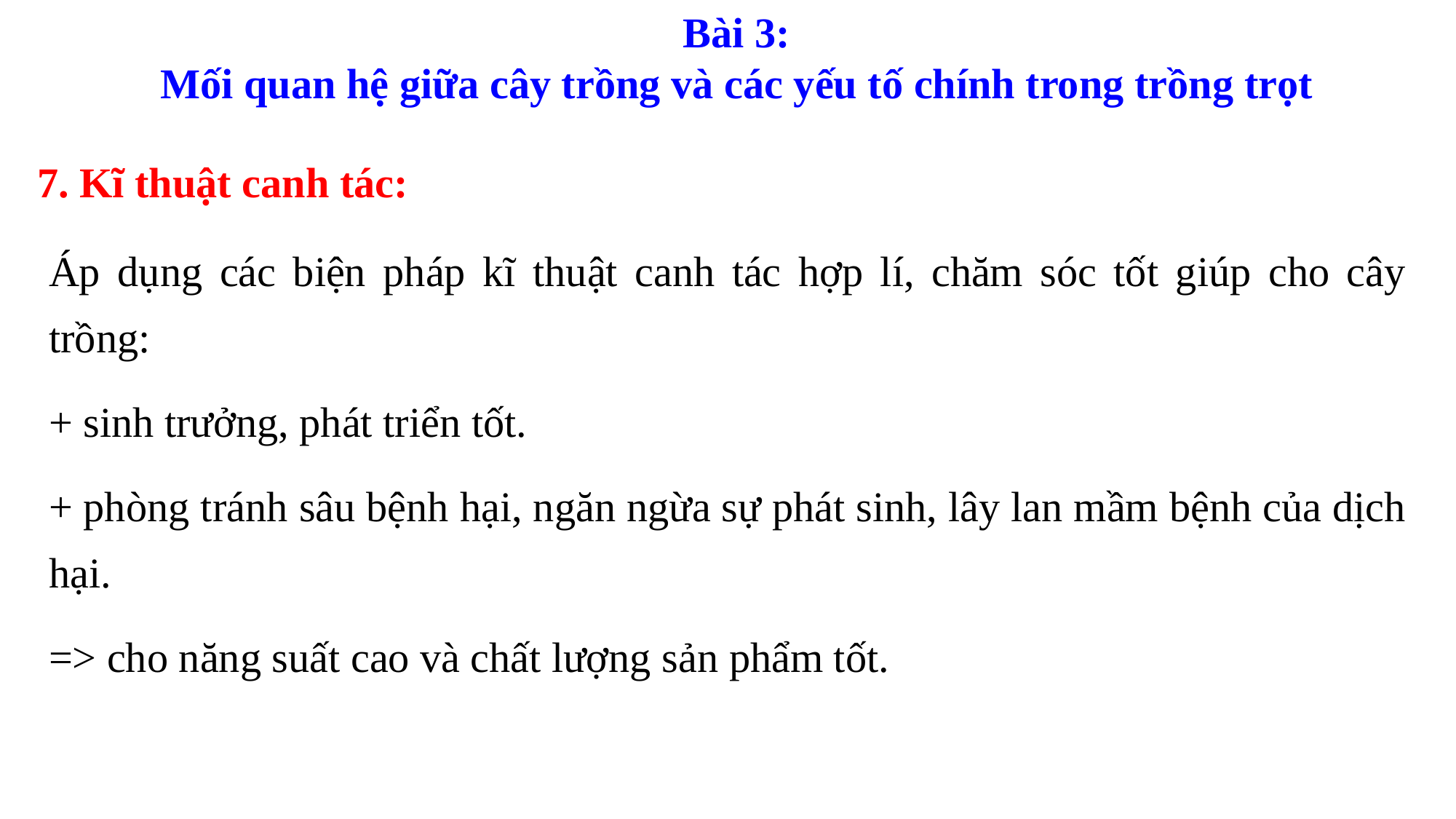

Bài 3:
Mối quan hệ giữa cây trồng và các yếu tố chính trong trồng trọt
7. Kĩ thuật canh tác:
Áp dụng các biện pháp kĩ thuật canh tác hợp lí, chăm sóc tốt giúp cho cây trồng:
+ sinh trưởng, phát triển tốt.
+ phòng tránh sâu bệnh hại, ngăn ngừa sự phát sinh, lây lan mầm bệnh của dịch hại.
=> cho năng suất cao và chất lượng sản phẩm tốt.